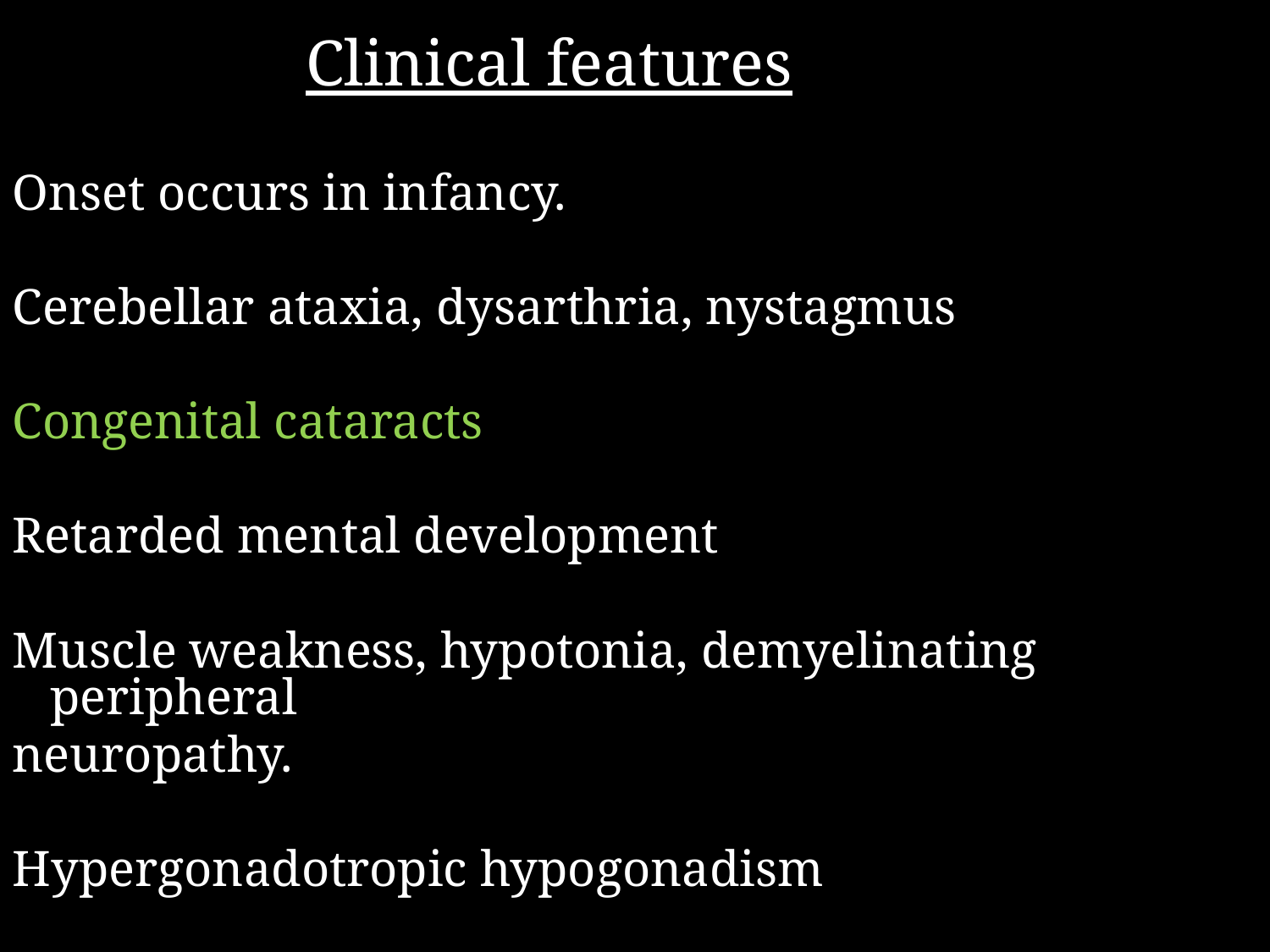

Clinical features

Onset occurs in infancy.

Cerebellar ataxia, dysarthria, nystagmus

Congenital cataracts

Retarded mental development

Muscle weakness, hypotonia, demyelinating peripheral
neuropathy.

Hypergonadotropic hypogonadism